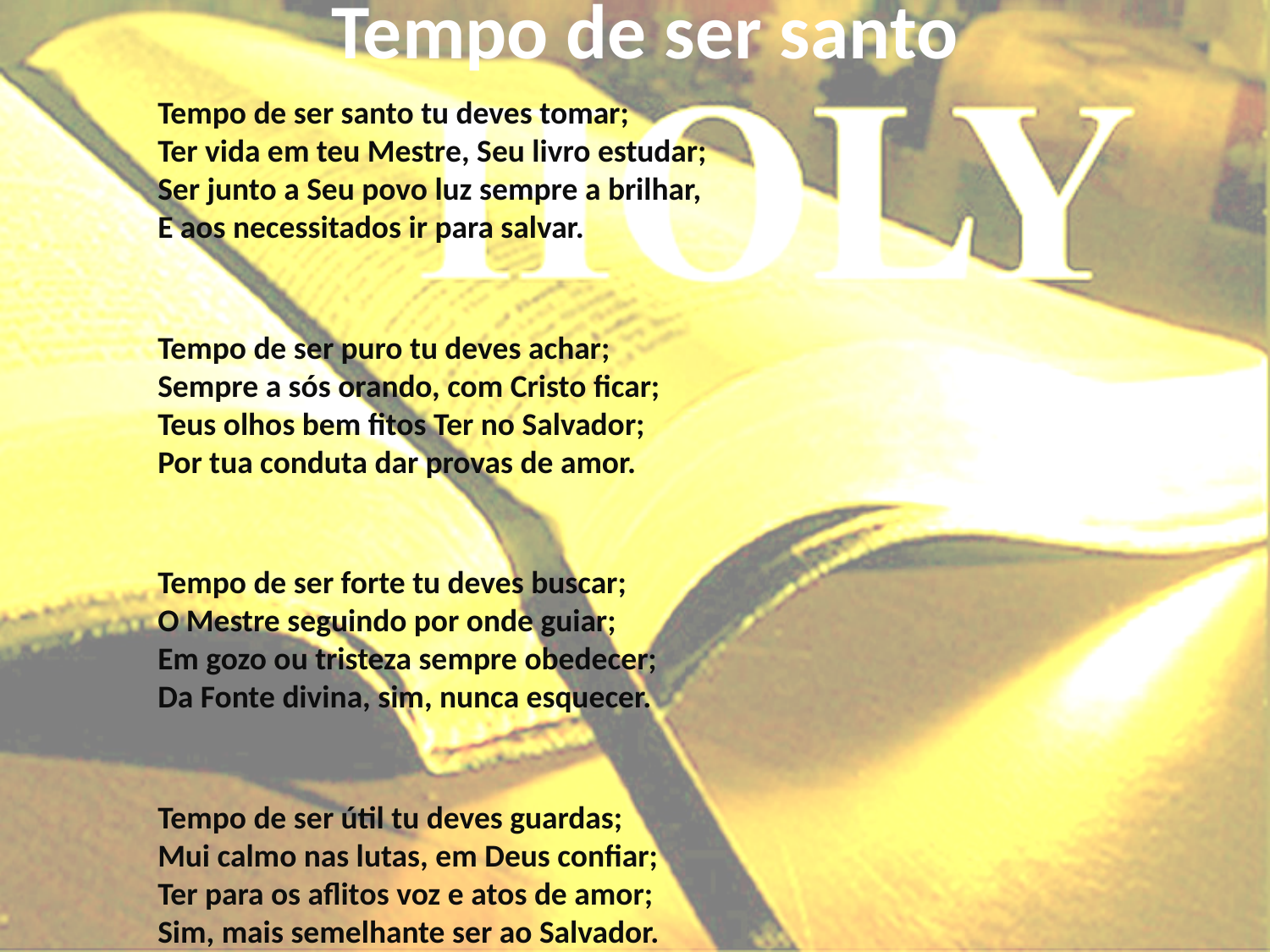

# Tempo de ser santo
Tempo de ser santo tu deves tomar;
Ter vida em teu Mestre, Seu livro estudar;
Ser junto a Seu povo luz sempre a brilhar,
E aos necessitados ir para salvar.
Tempo de ser puro tu deves achar;
Sempre a sós orando, com Cristo ficar;
Teus olhos bem fitos Ter no Salvador;
Por tua conduta dar provas de amor.
Tempo de ser forte tu deves buscar;
O Mestre seguindo por onde guiar;
Em gozo ou tristeza sempre obedecer;
Da Fonte divina, sim, nunca esquecer.
Tempo de ser útil tu deves guardas;
Mui calmo nas lutas, em Deus confiar;
Ter para os aflitos voz e atos de amor;
Sim, mais semelhante ser ao Salvador.